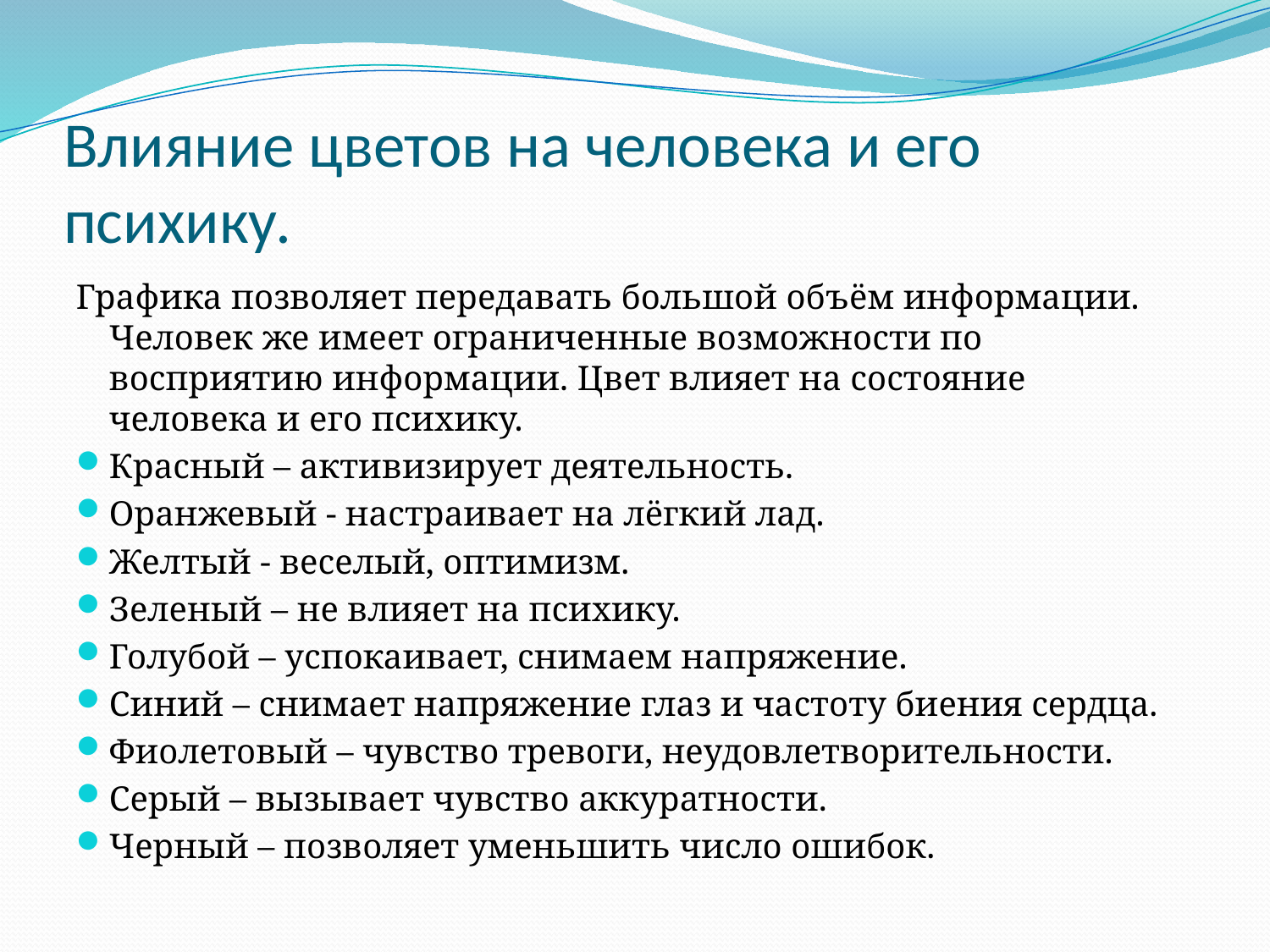

# Влияние цветов на человека и его психику.
Графика позволяет передавать большой объём информации. Человек же имеет ограниченные возможности по восприятию информации. Цвет влияет на состояние человека и его психику.
Красный – активизирует деятельность.
Оранжевый - настраивает на лёгкий лад.
Желтый - веселый, оптимизм.
Зеленый – не влияет на психику.
Голубой – успокаивает, снимаем напряжение.
Синий – снимает напряжение глаз и частоту биения сердца.
Фиолетовый – чувство тревоги, неудовлетворительности.
Серый – вызывает чувство аккуратности.
Черный – позволяет уменьшить число ошибок.